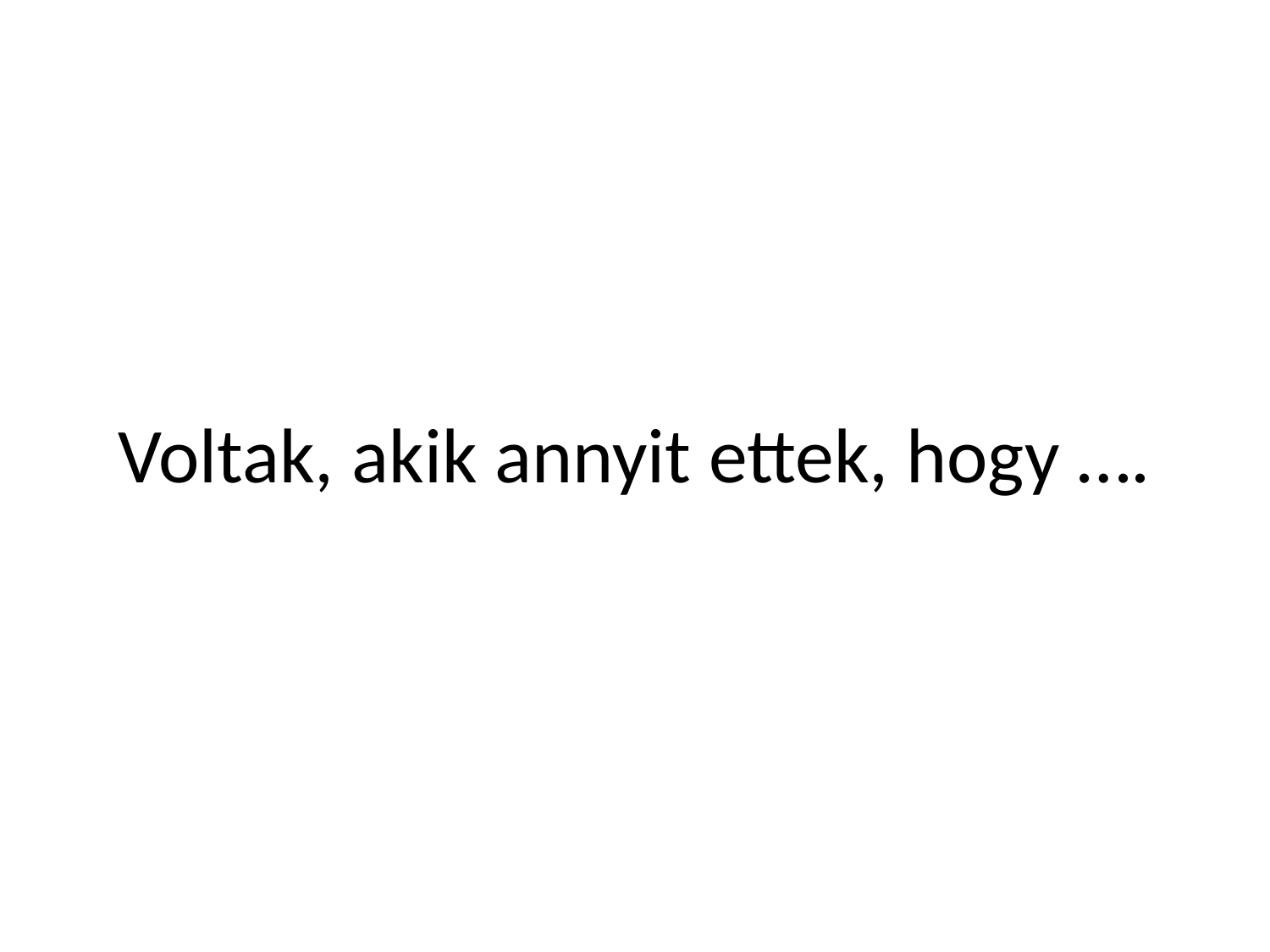

# Voltak, akik annyit ettek, hogy ….